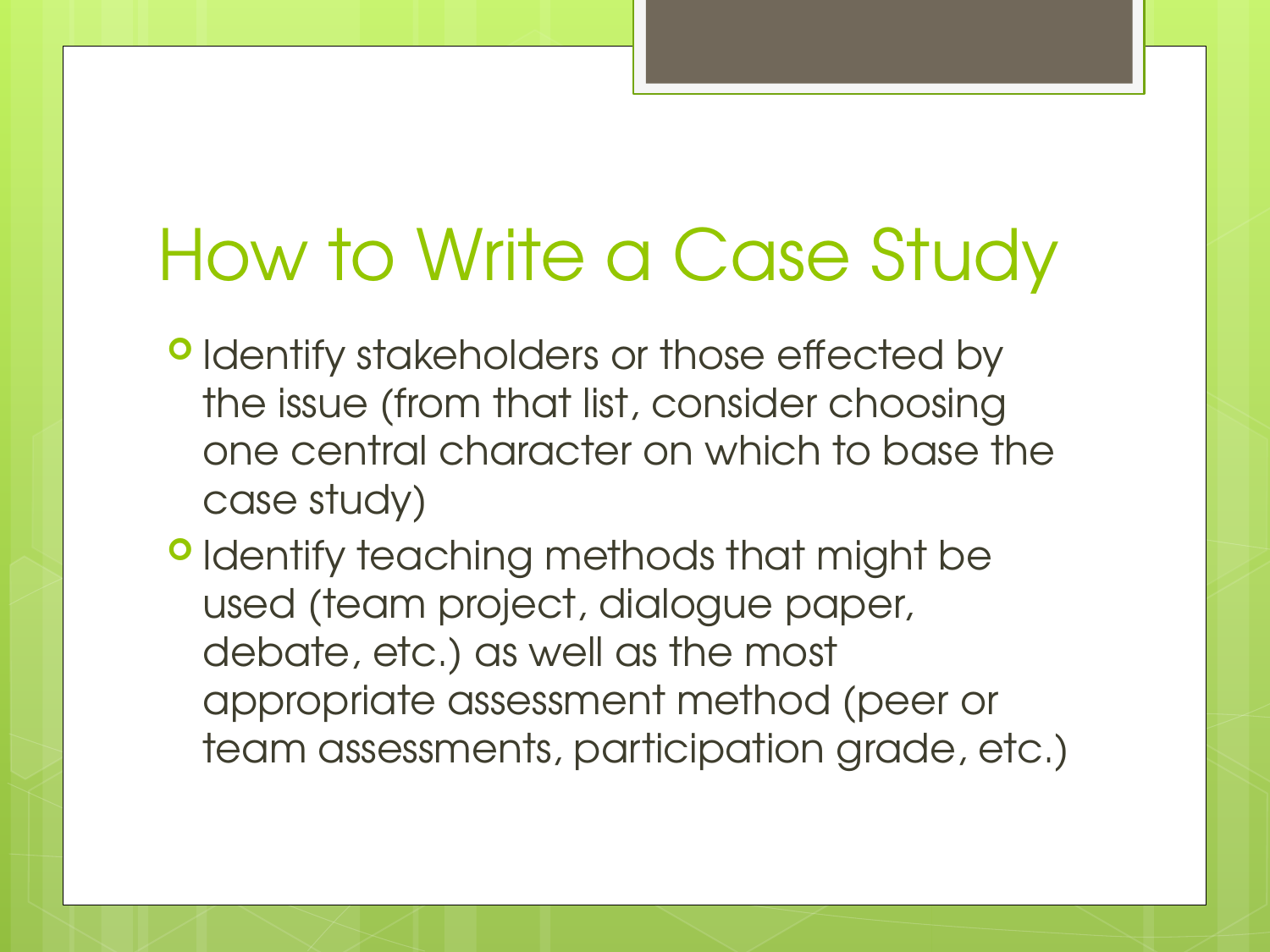

# How to Write a Case Study
Identify stakeholders or those effected by the issue (from that list, consider choosing one central character on which to base the case study)
Identify teaching methods that might be used (team project, dialogue paper, debate, etc.) as well as the most appropriate assessment method (peer or team assessments, participation grade, etc.)